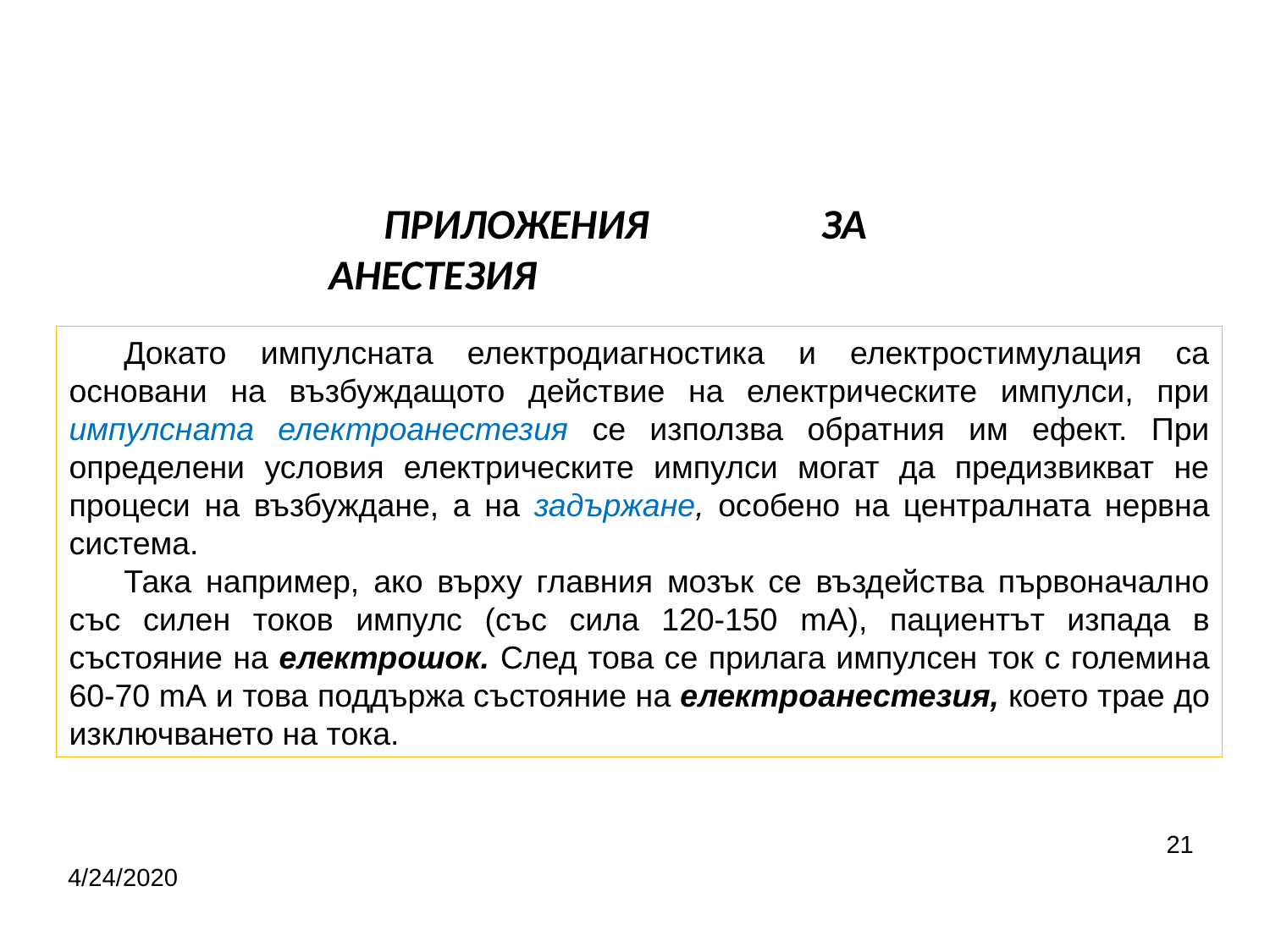

ПРИЛОЖЕНИЯ ЗА АНЕСТЕЗИЯ
Докато импулсната електродиагностика и електростимулация са основани на възбуждащото действие на електрическите импулси, при импулсната електроанестезия се използва обратния им ефект. При определени условия електрическите импулси могат да предизвикват не процеси на възбуждане, а на задържане, особено на централната нервна система.
Така например, ако върху главния мозък се въздейства първоначално със силен токов импулс (със сила 120-150 mA), пациентът изпада в състояние на електрошок. След това се прилага импулсен ток с големина 60-70 mA и това поддържа състояние на електроанестезия, което трае до изключването на тока.
21
4/24/2020